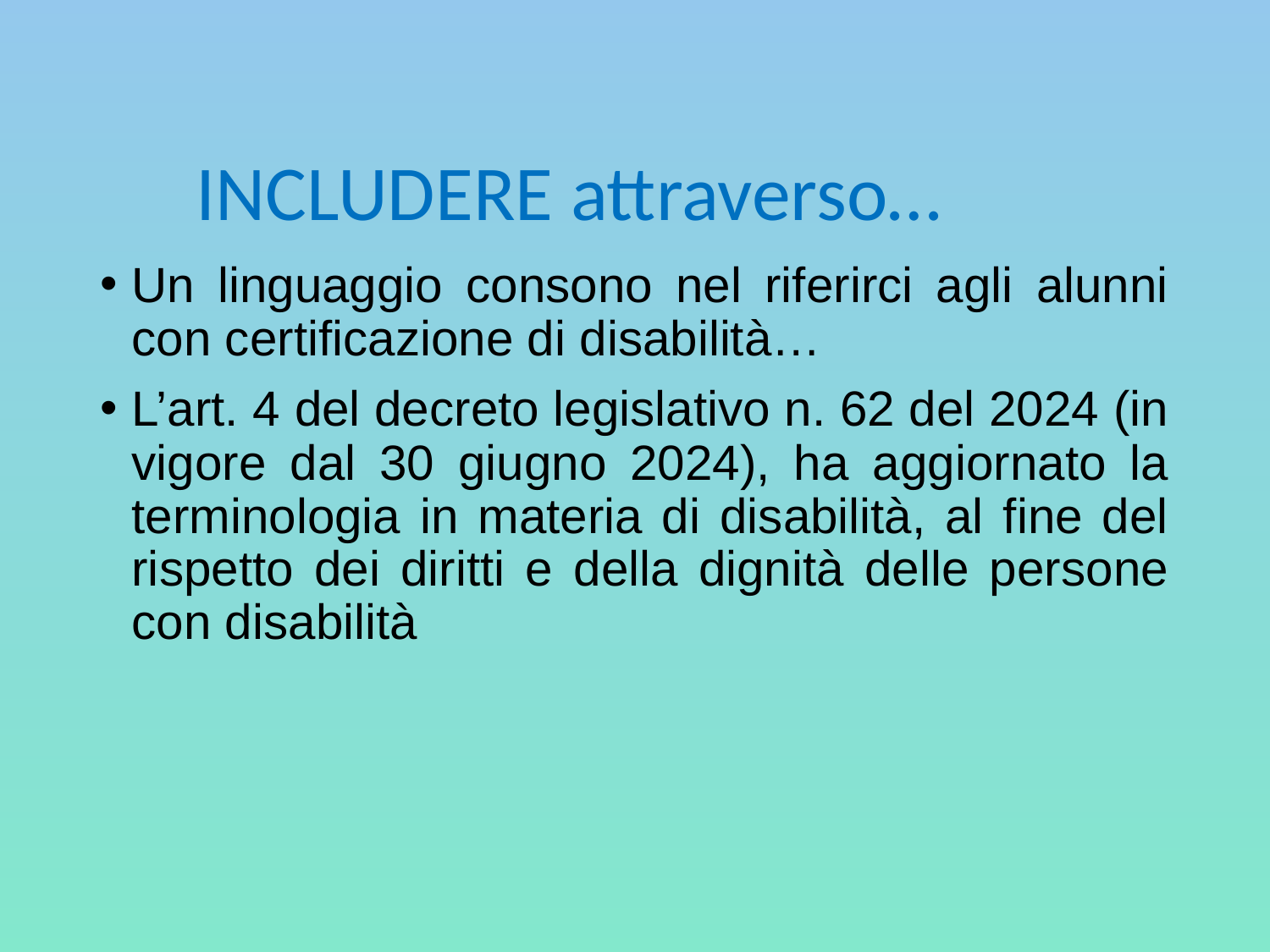

# INCLUDERE attraverso…
Un linguaggio consono nel riferirci agli alunni con certificazione di disabilità…
L’art. 4 del decreto legislativo n. 62 del 2024 (in vigore dal 30 giugno 2024), ha aggiornato la terminologia in materia di disabilità, al fine del rispetto dei diritti e della dignità delle persone con disabilità